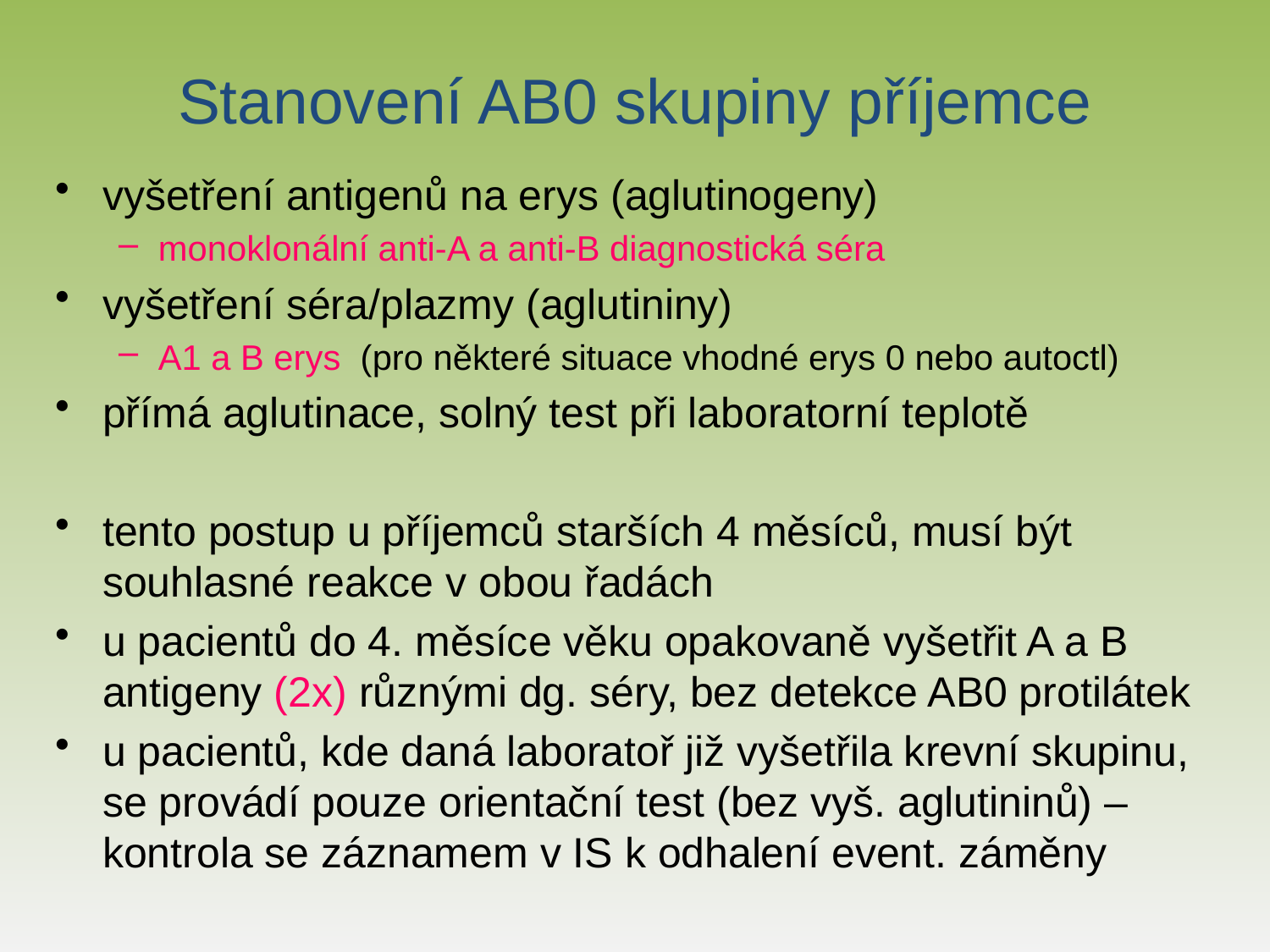

# Stanovení AB0 skupiny příjemce
vyšetření antigenů na erys (aglutinogeny)
monoklonální anti-A a anti-B diagnostická séra
vyšetření séra/plazmy (aglutininy)
A1 a B erys  (pro některé situace vhodné erys 0 nebo autoctl)
přímá aglutinace, solný test při laboratorní teplotě

tento postup u příjemců starších 4 měsíců, musí být souhlasné reakce v obou řadách
u pacientů do 4. měsíce věku opakovaně vyšetřit A a B antigeny (2x) různými dg. séry, bez detekce AB0 protilátek
u pacientů, kde daná laboratoř již vyšetřila krevní skupinu, se provádí pouze orientační test (bez vyš. aglutininů) – kontrola se záznamem v IS k odhalení event. záměny